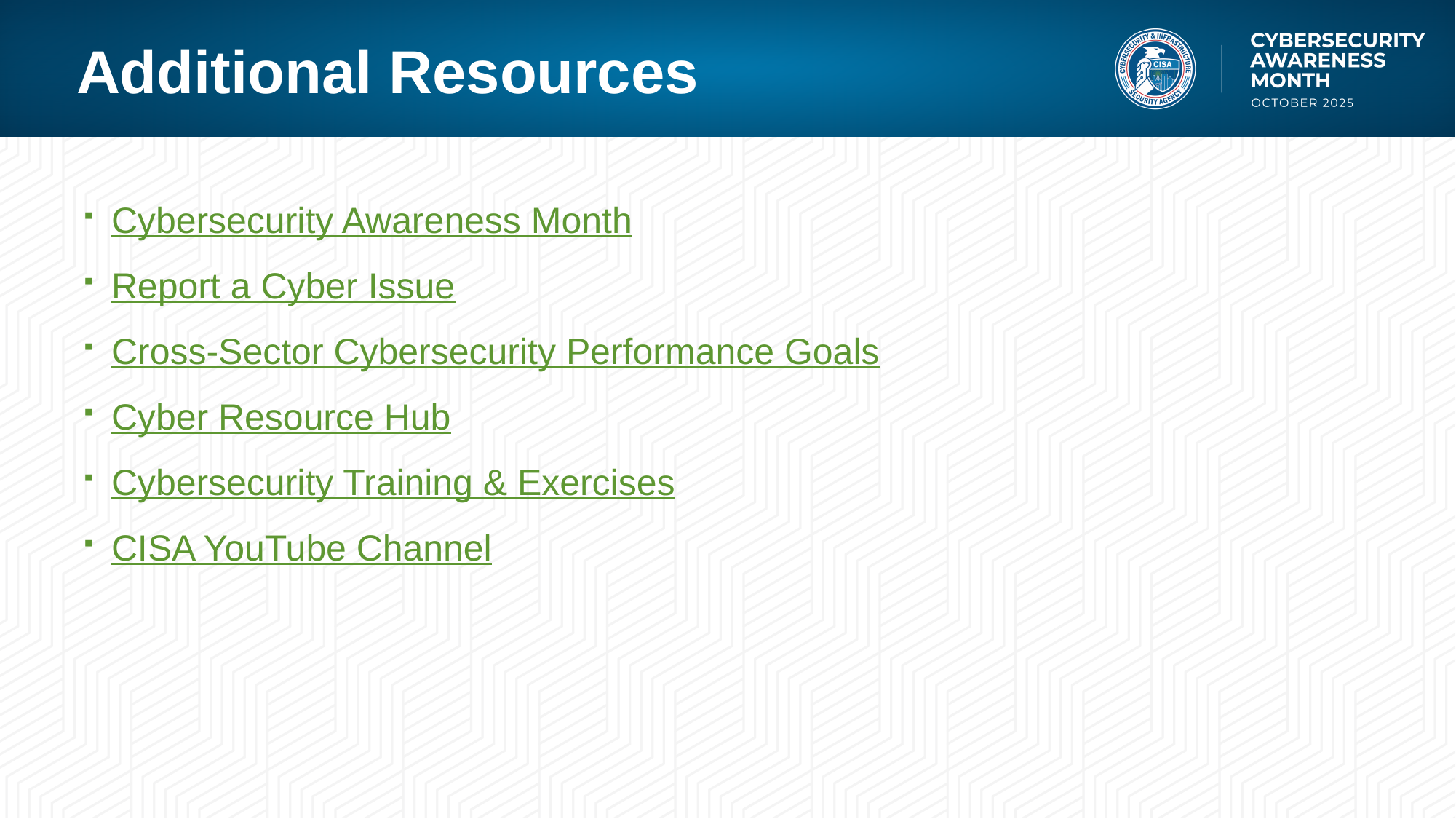

# Additional Resources
Cybersecurity Awareness Month
Report a Cyber Issue​
Cross-Sector Cybersecurity Performance Goals​
Cyber Resource Hub​
Cybersecurity Training & Exercises​
CISA YouTube Channel​